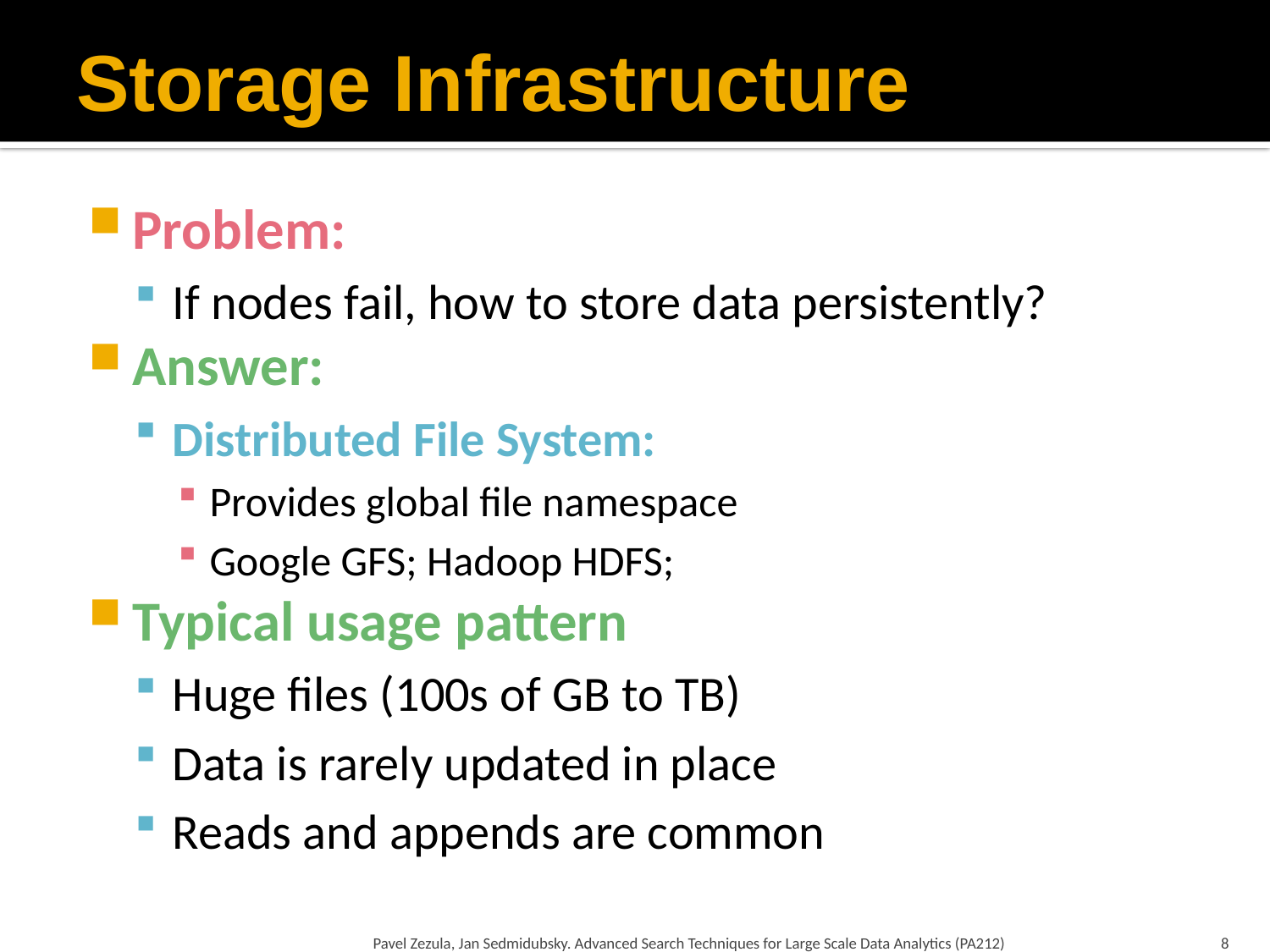

# Storage Infrastructure
Problem:
If nodes fail, how to store data persistently?
Answer:
Distributed File System:
Provides global file namespace
Google GFS; Hadoop HDFS;
Typical usage pattern
Huge files (100s of GB to TB)
Data is rarely updated in place
Reads and appends are common

Pavel Zezula, Jan Sedmidubsky. Advanced Search Techniques for Large Scale Data Analytics (PA212)
8